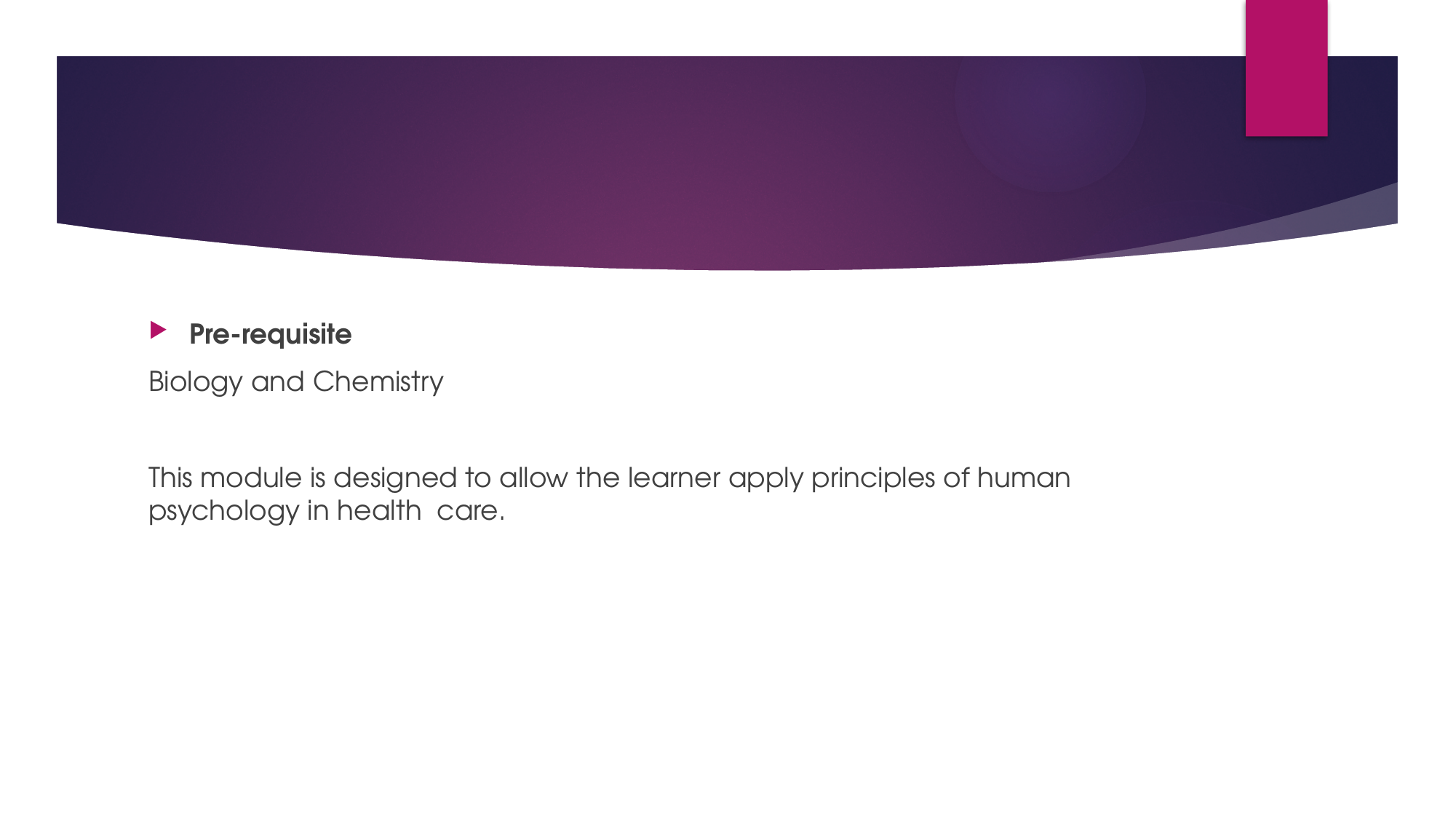

#
Pre-requisite
Biology and Chemistry

This module is designed to allow the learner apply principles of human psychology in health  care.